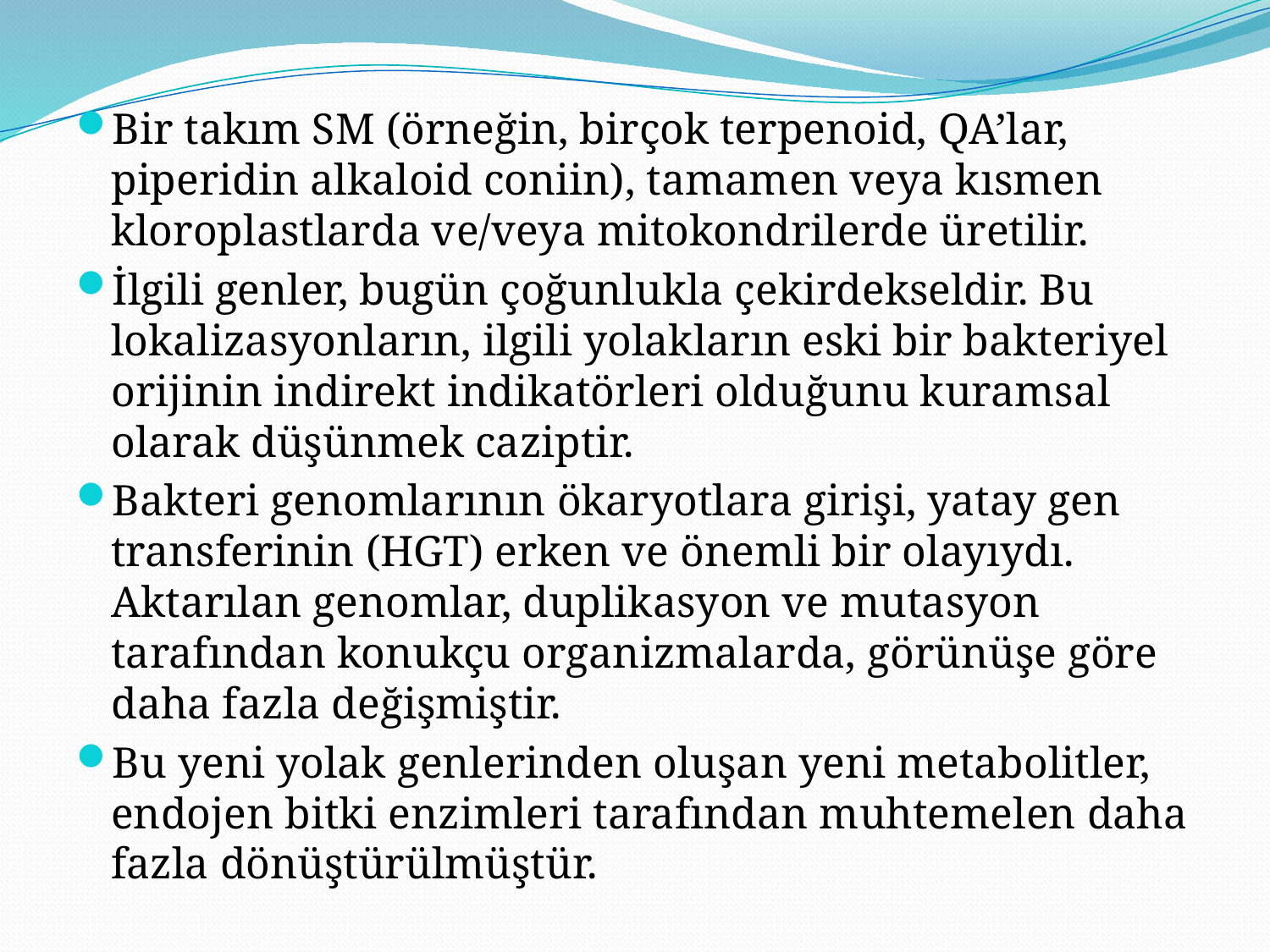

Bir takım SM (örneğin, birçok terpenoid, QA’lar, piperidin alkaloid coniin), tamamen veya kısmen kloroplastlarda ve/veya mitokondrilerde üretilir.
İlgili genler, bugün çoğunlukla çekirdekseldir. Bu lokalizasyonların, ilgili yolakların eski bir bakteriyel orijinin indirekt indikatörleri olduğunu kuramsal olarak düşünmek caziptir.
Bakteri genomlarının ökaryotlara girişi, yatay gen transferinin (HGT) erken ve önemli bir olayıydı. Aktarılan genomlar, duplikasyon ve mutasyon tarafından konukçu organizmalarda, görünüşe göre daha fazla değişmiştir.
Bu yeni yolak genlerinden oluşan yeni metabolitler, endojen bitki enzimleri tarafından muhtemelen daha fazla dönüştürülmüştür.